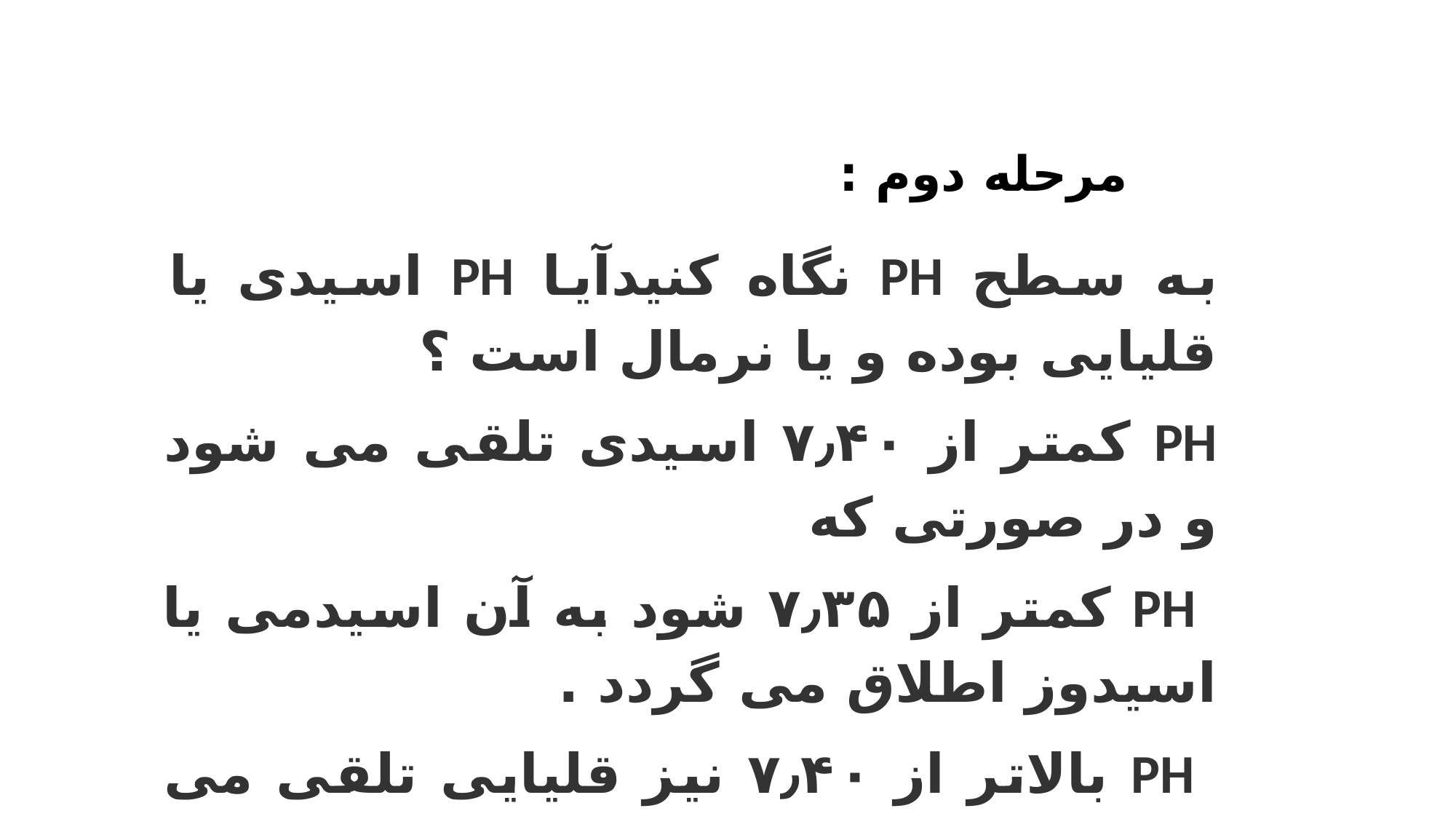

مرحله دوم :
به سطح PH نگاه کنیدآیا PH اسیدی یا قلیایی بوده و یا نرمال است ؟
PH کمتر از ۷٫۴۰ اسیدی تلقی می شود و در صورتی که
 PH کمتر از ۷٫۳۵ شود به آن اسیدمی یا اسیدوز اطلاق می گردد .
 PH بالاتر از ۷٫۴۰ نیز قلیایی تلقی می شود و در صورتی که بیشتر از ۷٫۴۵ شود به آن آلکالمی یا آلکالوز گویند .